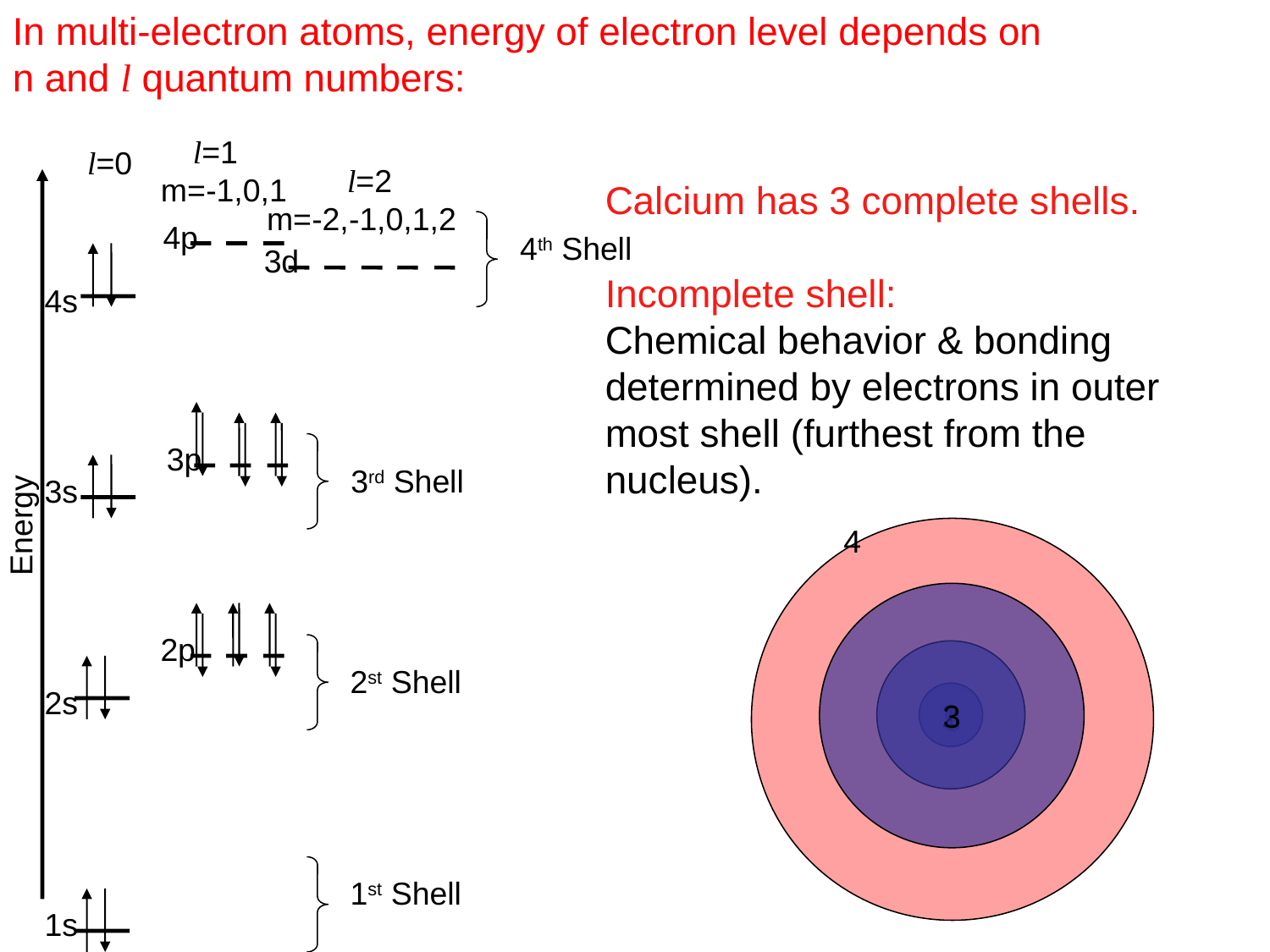

In multi-electron atoms, energy of electron level depends on
n and l quantum numbers:
    l=1
m=-1,0,1
l=0
          l=2
m=-2,-1,0,1,2

Calcium has 3 complete shells.

Incomplete shell:
Chemical behavior & bonding determined by electrons in outer most shell (furthest from the nucleus).
4p

4th Shell
3d

4s

3p

3rd Shell
3s

Energy
4
3
3

2p

2

2st Shell
2s
1

1st Shell
1s